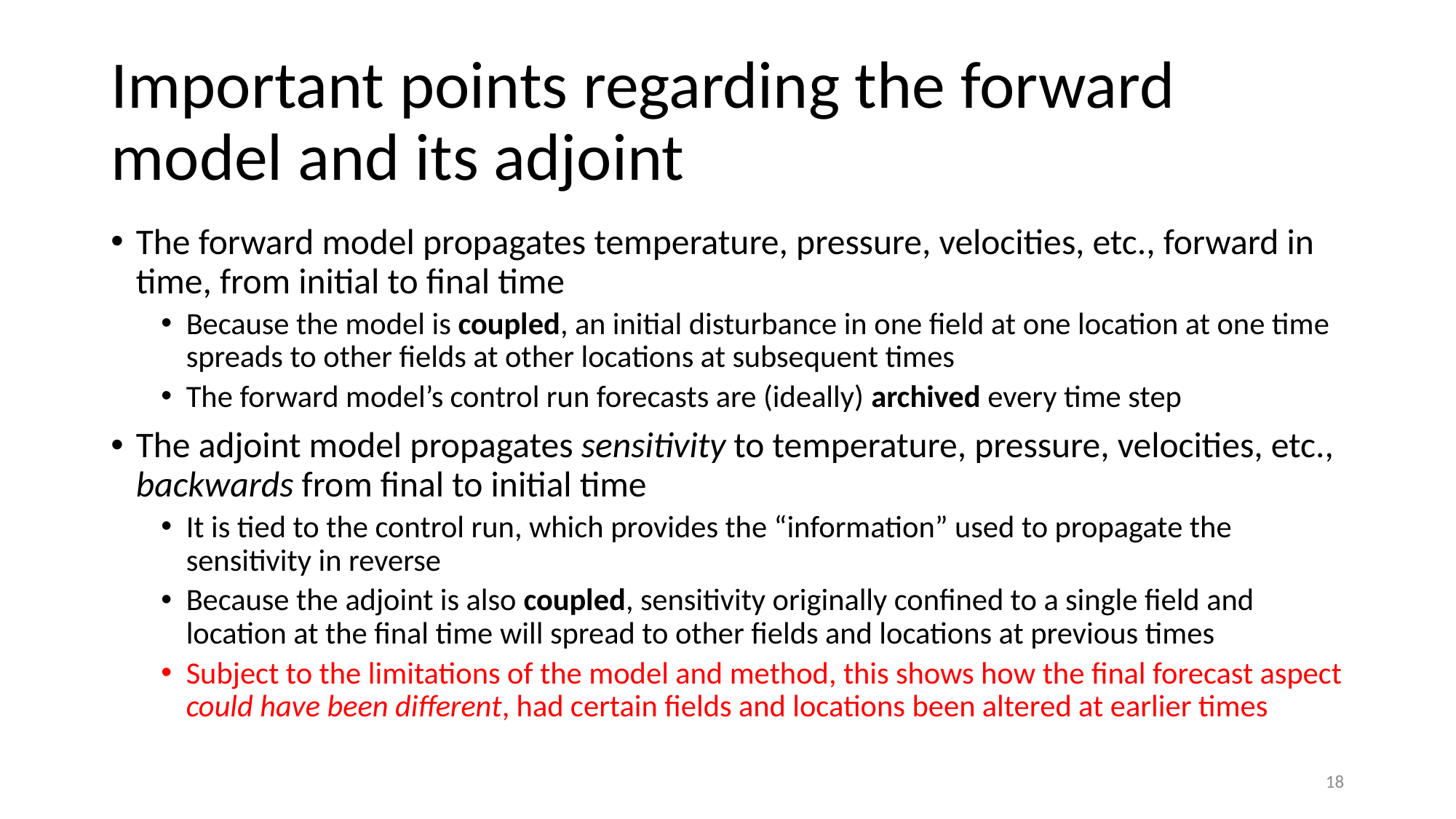

# Important points regarding the forward model and its adjoint
The forward model propagates temperature, pressure, velocities, etc., forward in time, from initial to final time
Because the model is coupled, an initial disturbance in one field at one location at one time spreads to other fields at other locations at subsequent times
The forward model’s control run forecasts are (ideally) archived every time step
The adjoint model propagates sensitivity to temperature, pressure, velocities, etc., backwards from final to initial time
It is tied to the control run, which provides the “information” used to propagate the sensitivity in reverse
Because the adjoint is also coupled, sensitivity originally confined to a single field and location at the final time will spread to other fields and locations at previous times
Subject to the limitations of the model and method, this shows how the final forecast aspect could have been different, had certain fields and locations been altered at earlier times
18